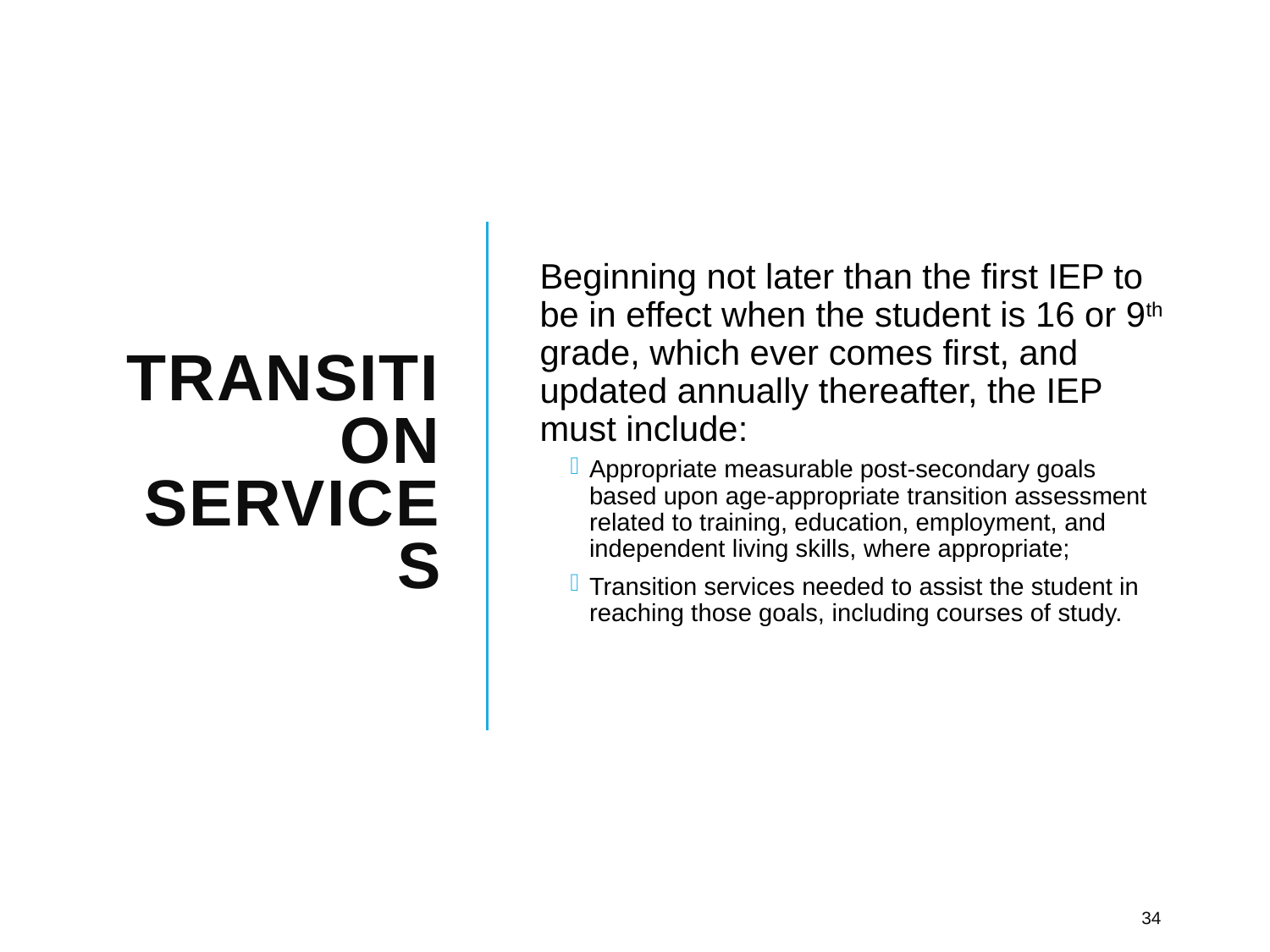

# Transition Services
	Beginning not later than the first IEP to be in effect when the student is 16 or 9th grade, which ever comes first, and updated annually thereafter, the IEP must include:
Appropriate measurable post-secondary goals based upon age-appropriate transition assessment related to training, education, employment, and independent living skills, where appropriate;
Transition services needed to assist the student in reaching those goals, including courses of study.

34